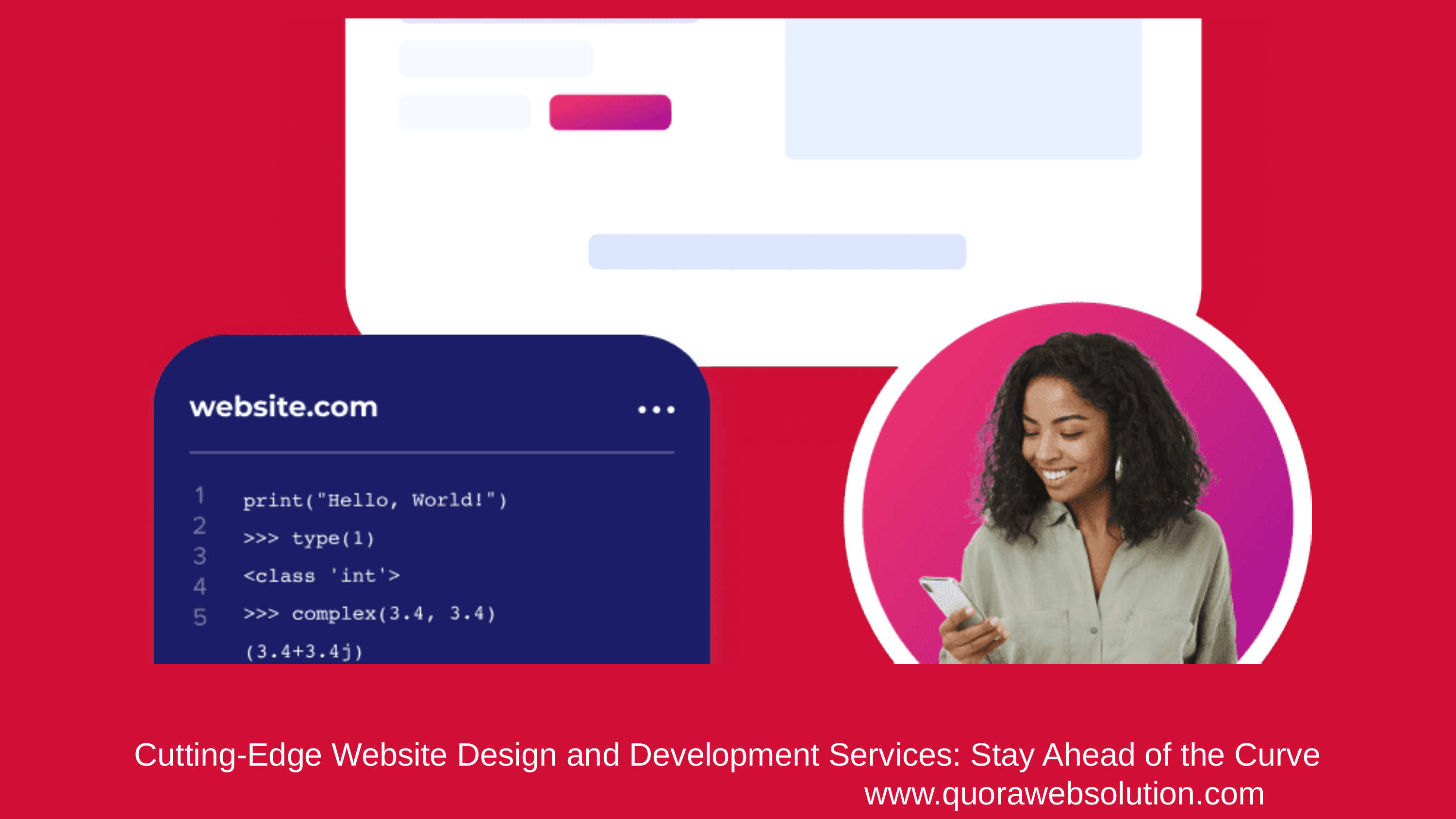

Cutting-Edge Website Design and Development Services: Stay Ahead of the Curve
www.quorawebsolution.com